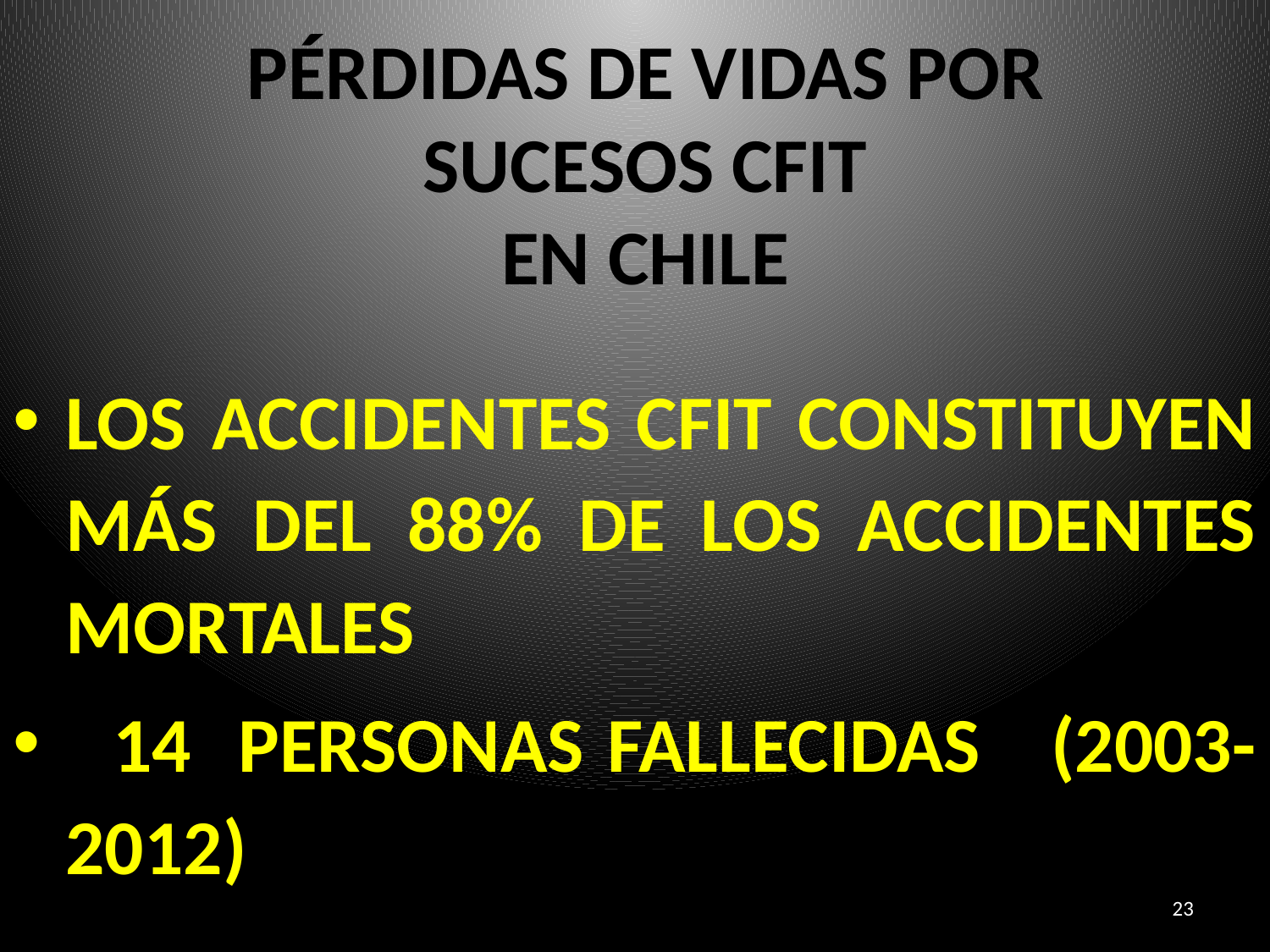

# PÉRDIDAS DE VIDAS POR SUCESOS CFIT EN CHILE
LOS ACCIDENTES CFIT CONSTITUYEN MÁS DEL 88% DE LOS ACCIDENTES MORTALES
  14  PERSONAS FALLECIDAS   (2003-2012)

23